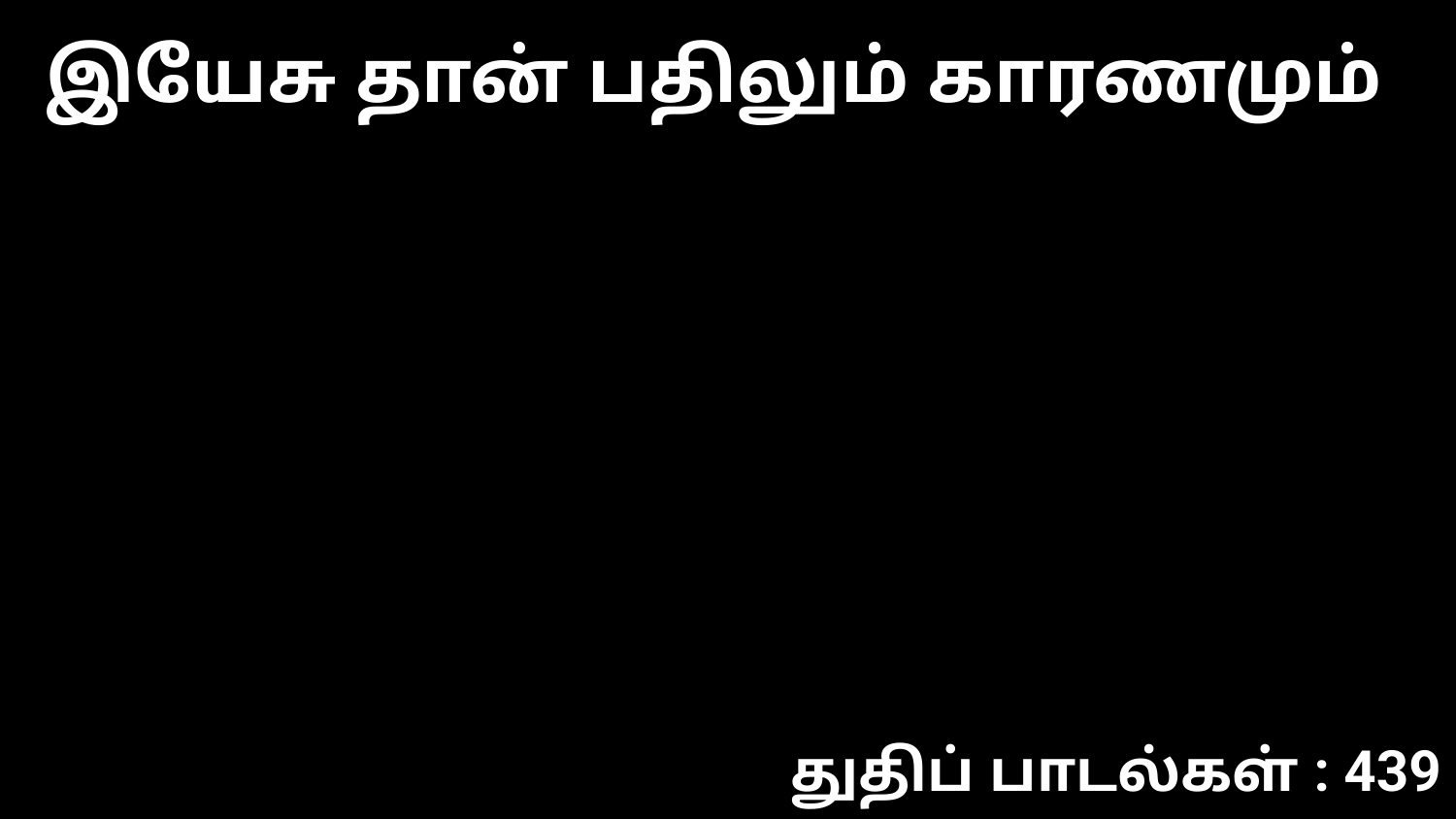

இயேசு தான் பதிலும் காரணமும்
துதிப் பாடல்கள் : 439